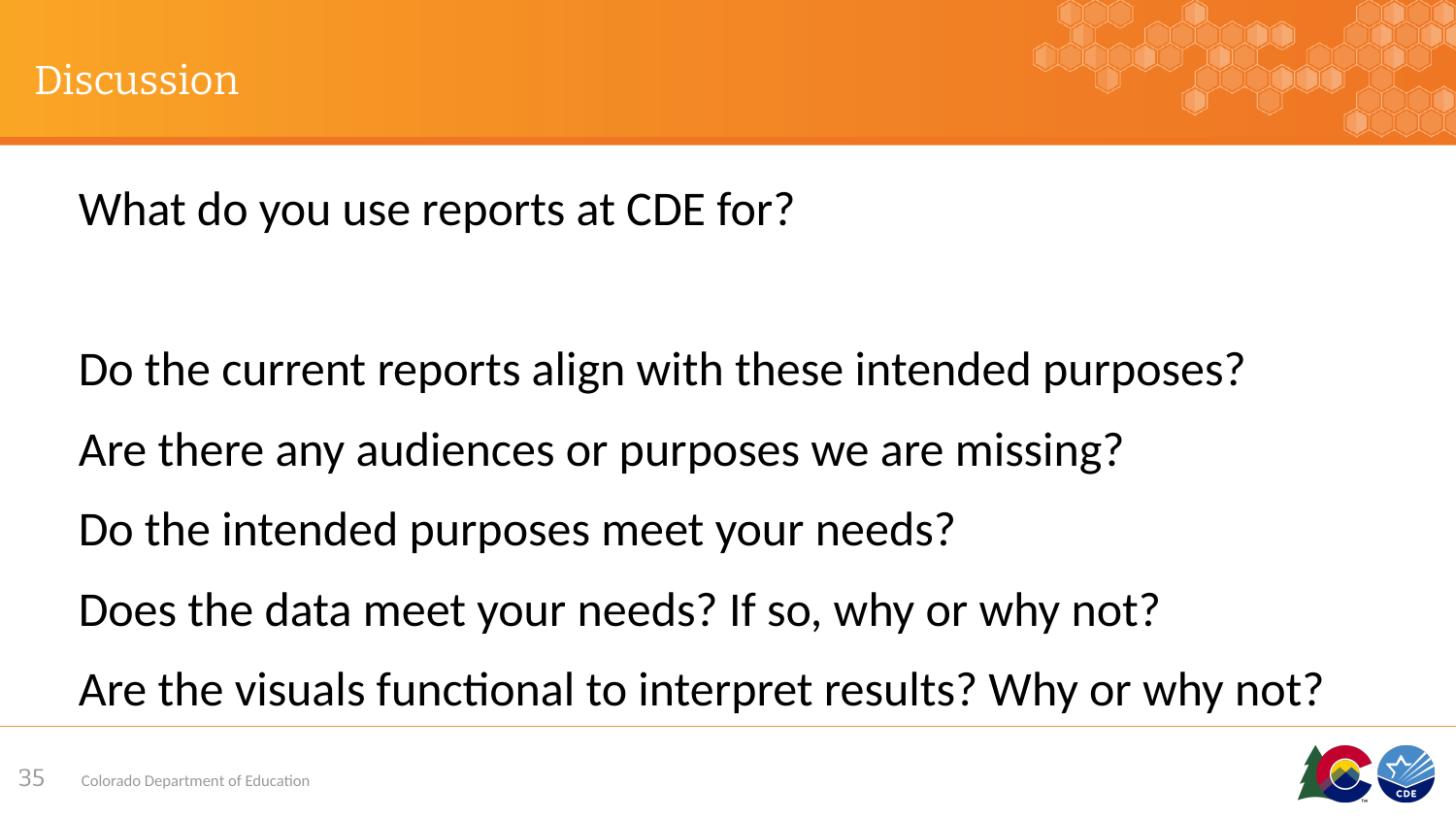

# Discussion
What do you use reports at CDE for?

Do the current reports align with these intended purposes?
Are there any audiences or purposes we are missing?
Do the intended purposes meet your needs?
Does the data meet your needs? If so, why or why not?
Are the visuals functional to interpret results? Why or why not?
35